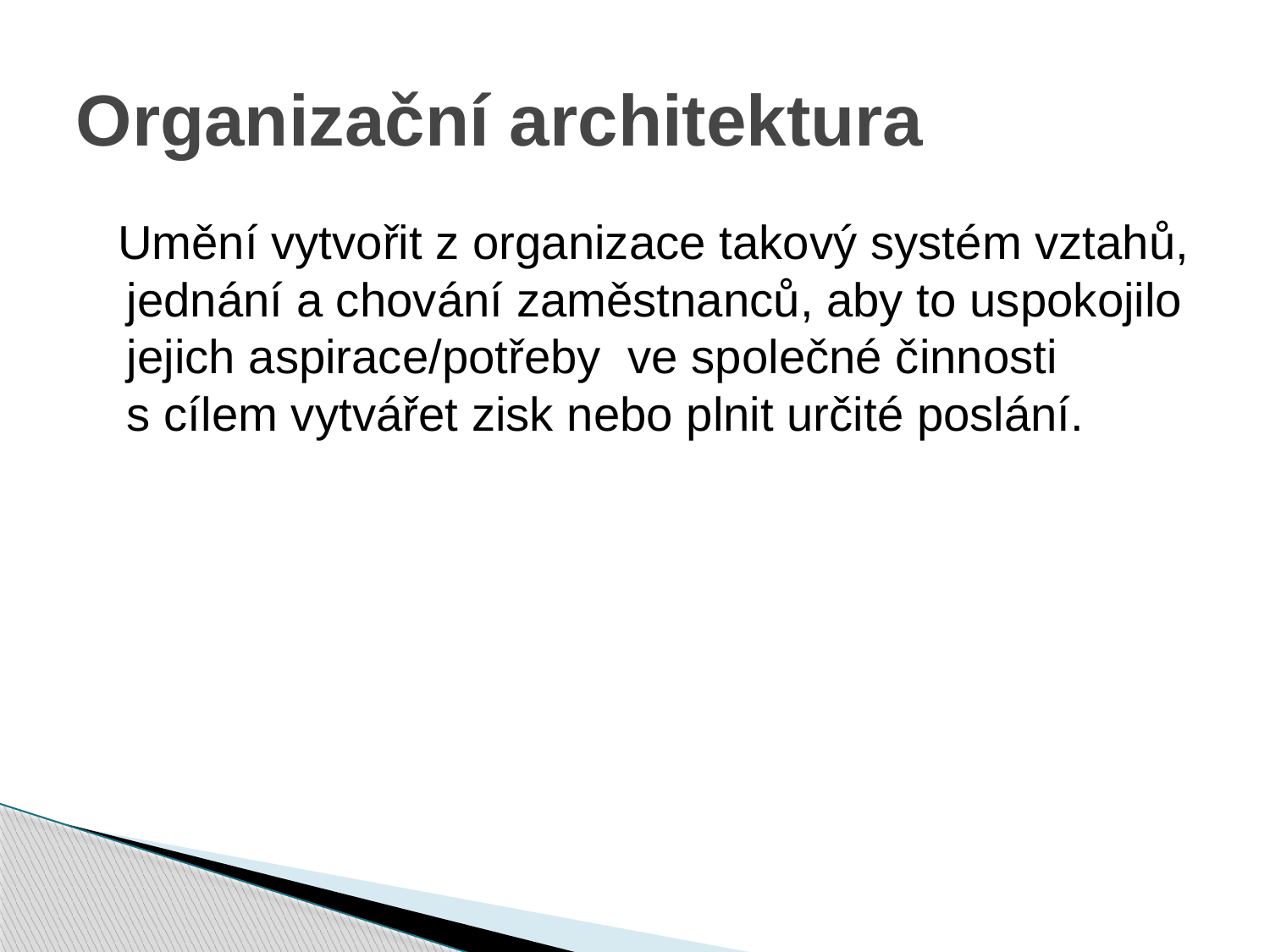

# Organizační architektura
  Umění vytvořit z organizace takový systém vztahů, jednání a chování zaměstnanců, aby to uspokojilo jejich aspirace/potřeby  ve společné činnosti s cílem vytvářet zisk nebo plnit určité poslání.